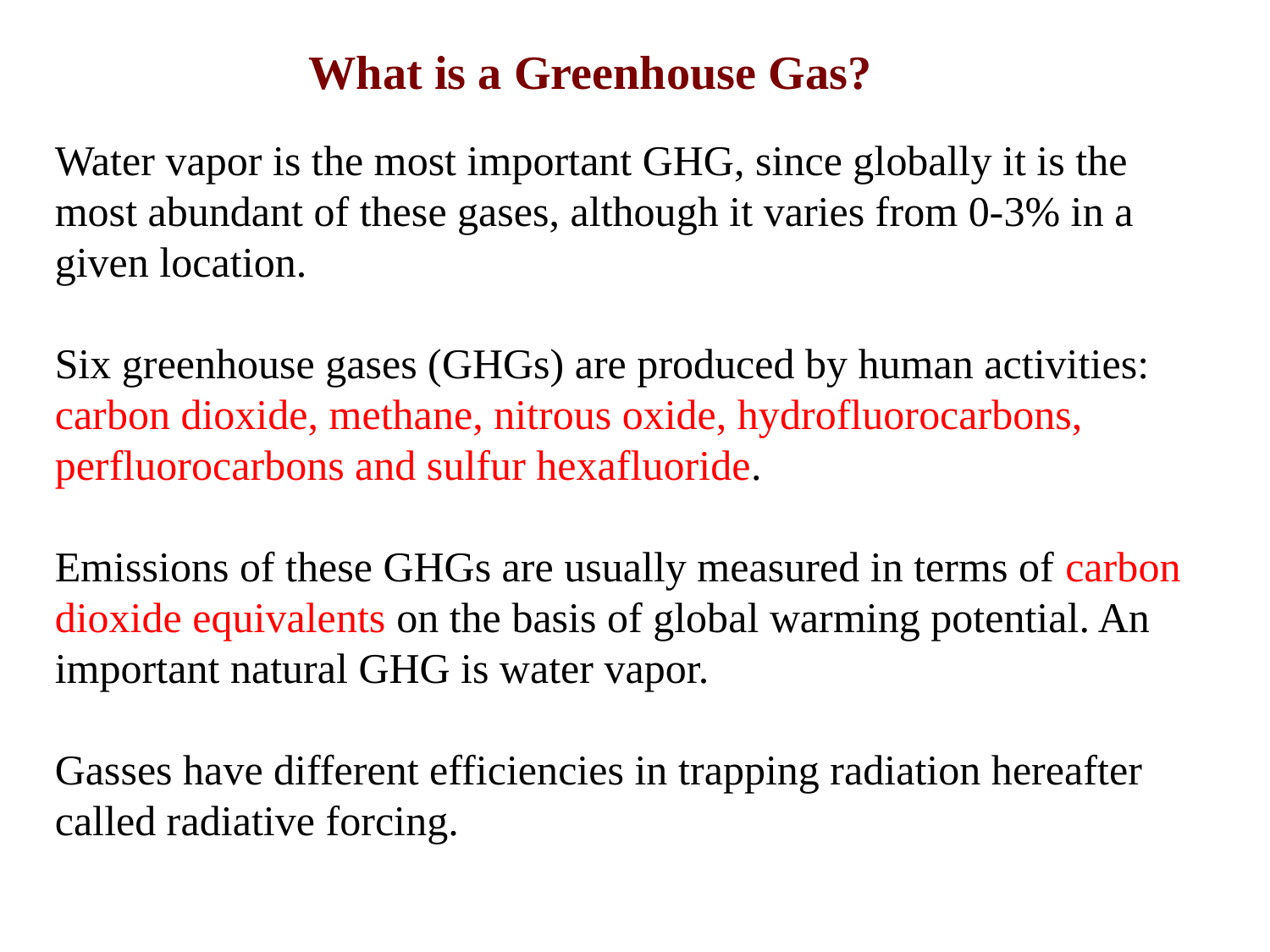

What is a Greenhouse Gas?
Water vapor is the most important GHG, since globally it is the most abundant of these gases, although it varies from 0-3% in a given location.

Six greenhouse gases (GHGs) are produced by human activities: carbon dioxide, methane, nitrous oxide, hydrofluorocarbons, perfluorocarbons and sulfur hexafluoride.

Emissions of these GHGs are usually measured in terms of carbon dioxide equivalents on the basis of global warming potential. An important natural GHG is water vapor.

Gasses have different efficiencies in trapping radiation hereafter called radiative forcing.